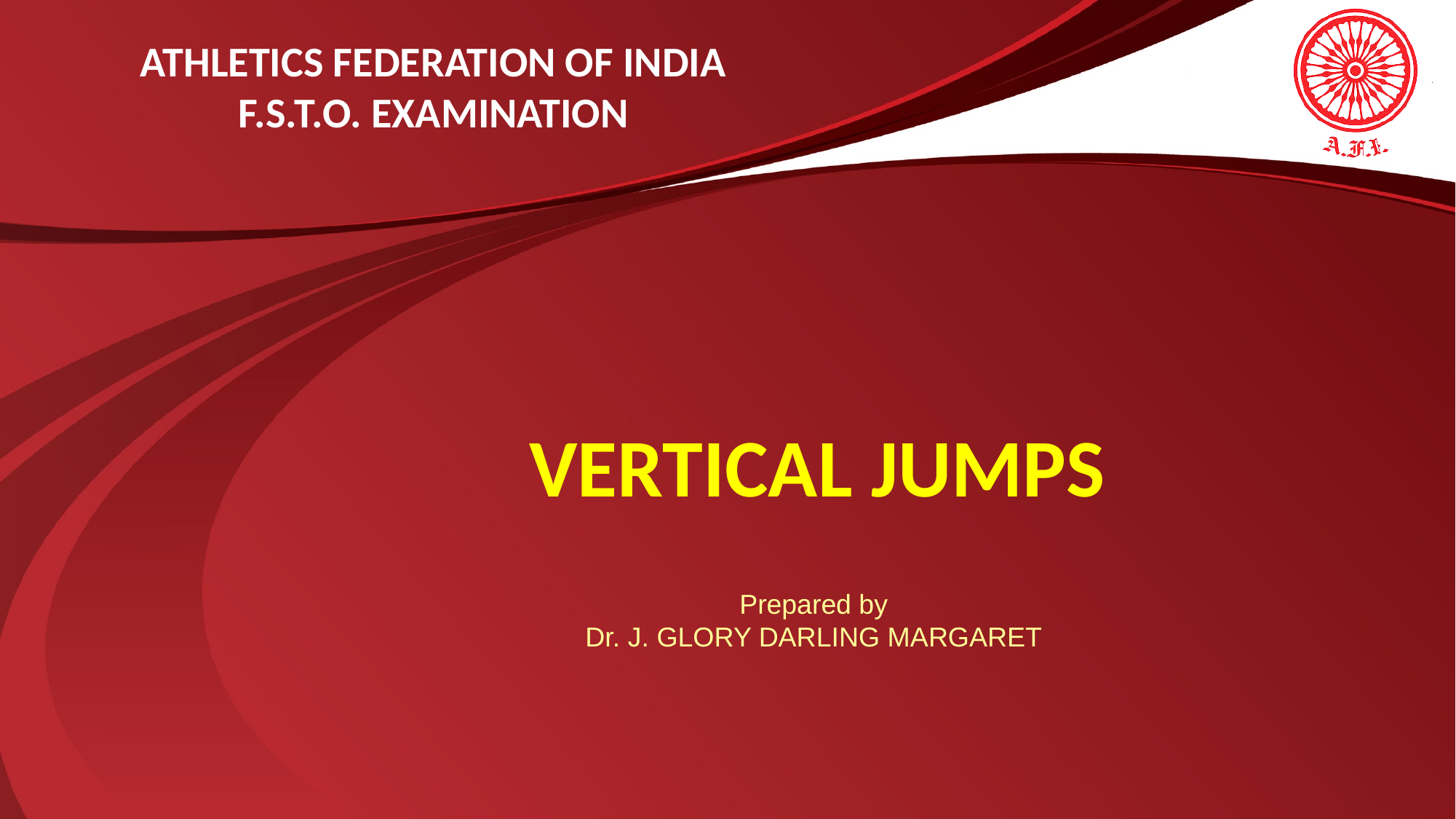

VERTICAL JUMPS
Prepared by
 Dr. J. GLORY DARLING MARGARET